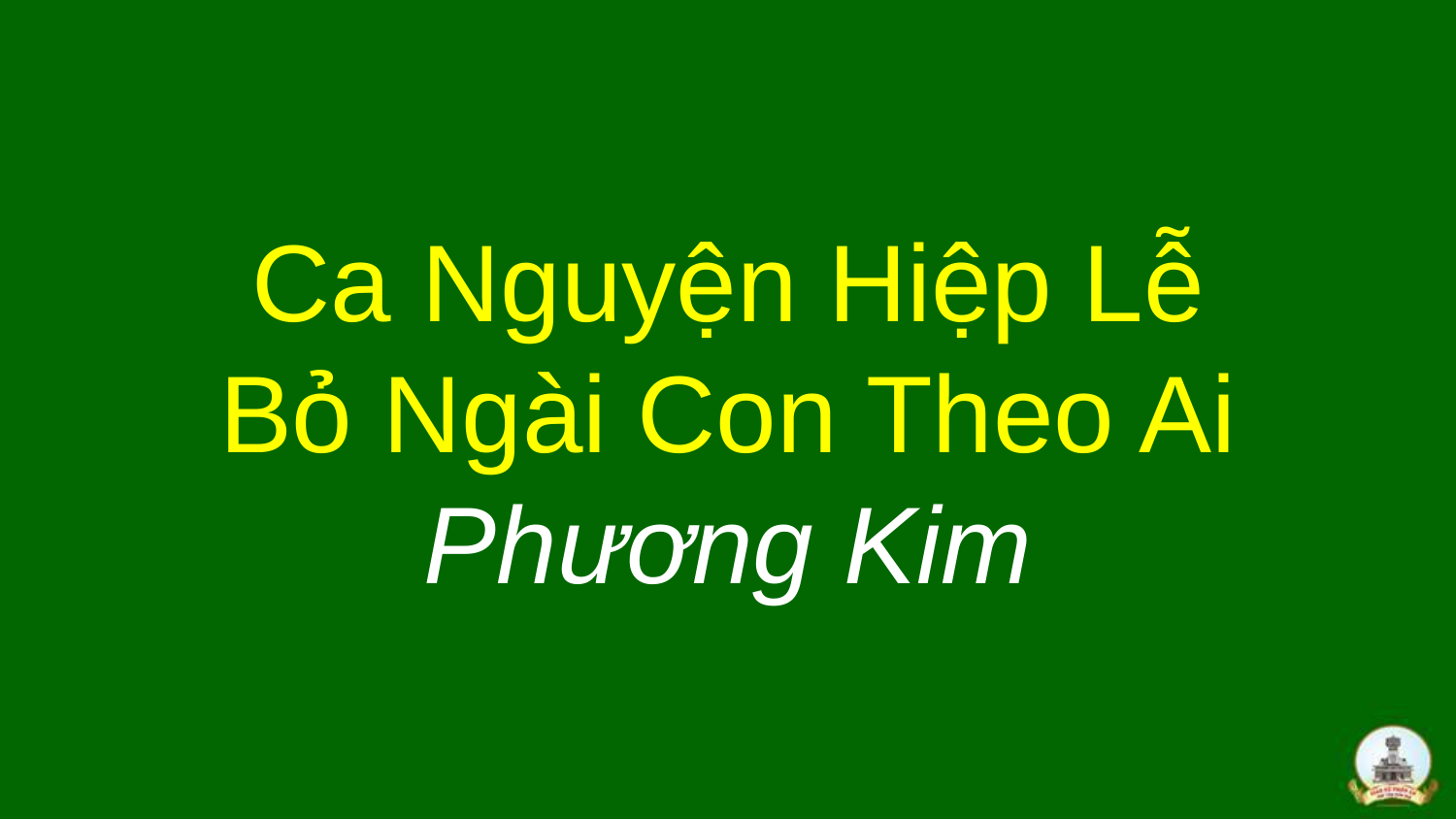

# Ca Nguyện Hiệp Lễ Bỏ Ngài Con Theo Ai Phương Kim